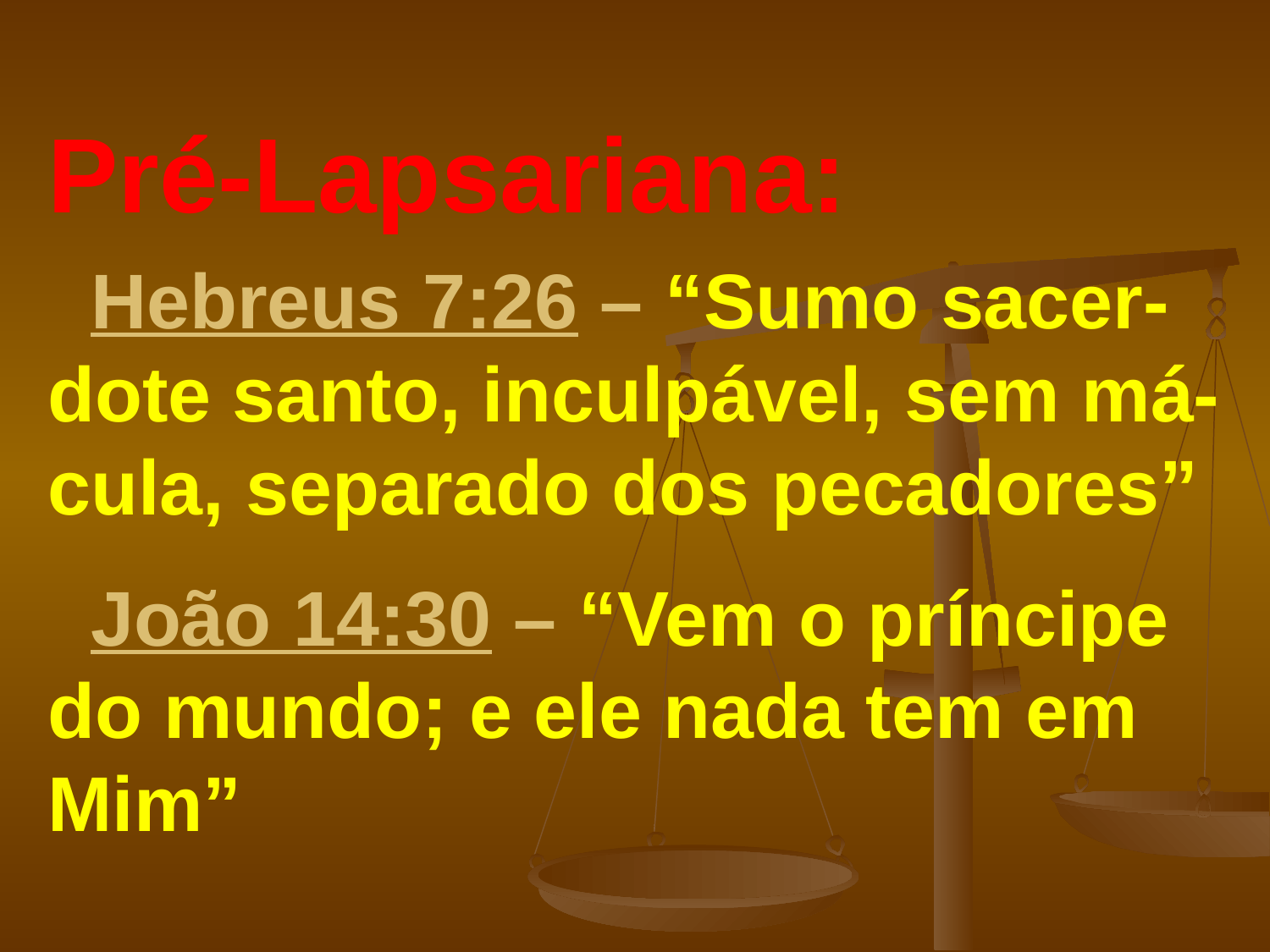

# Pré-Lapsariana: Hebreus 7:26 – “Sumo sacer-dote santo, inculpável, sem má-cula, separado dos pecadores” João 14:30 – “Vem o príncipe do mundo; e ele nada tem em Mim”